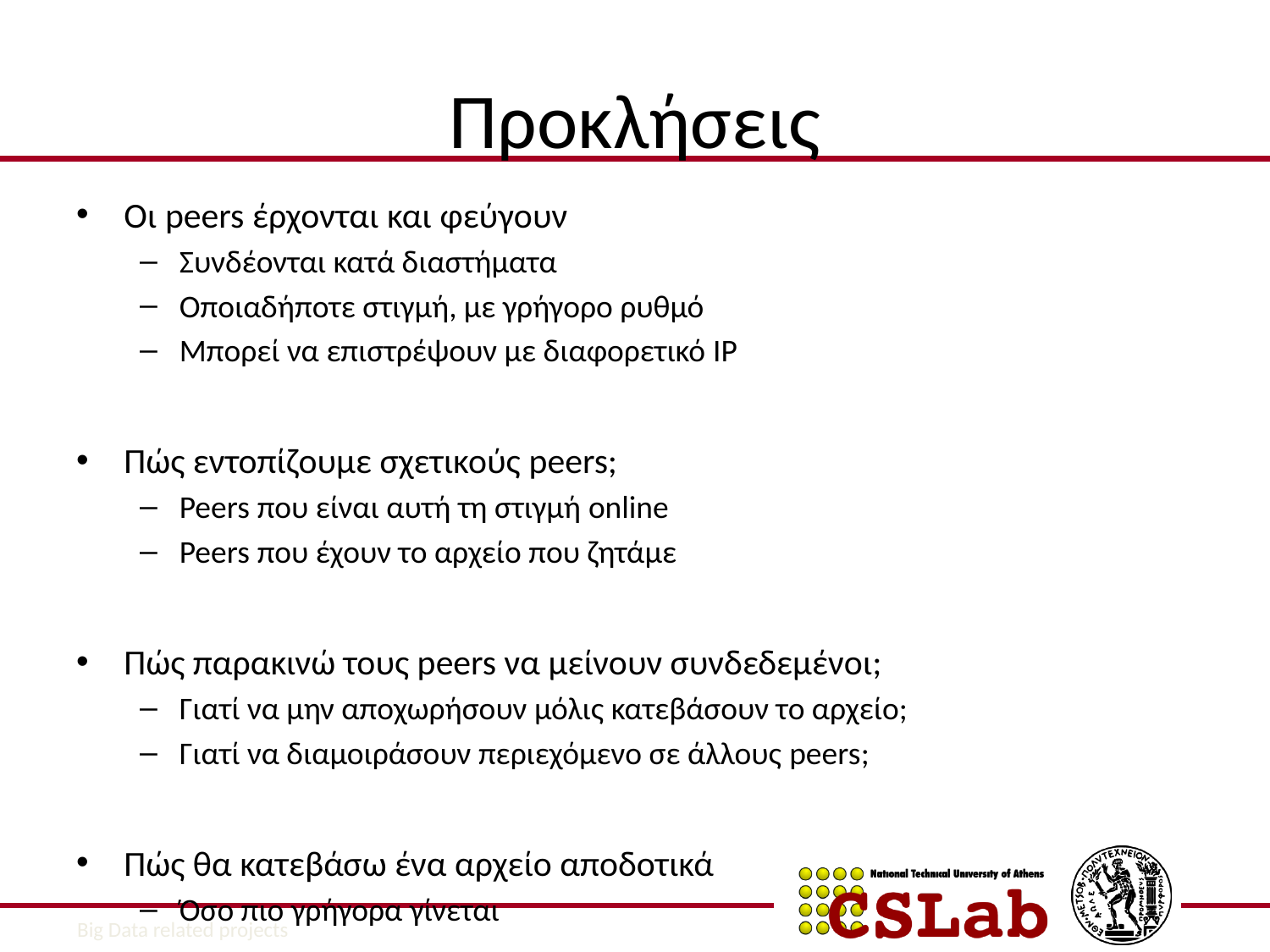

# Προκλήσεις
Οι peers έρχονται και φεύγουν
Συνδέονται κατά διαστήματα
Οποιαδήποτε στιγμή, με γρήγορο ρυθμό
Μπορεί να επιστρέψουν με διαφορετικό IP

Πώς εντοπίζουμε σχετικούς peers;
Peers που είναι αυτή τη στιγμή online
Peers που έχουν το αρχείο που ζητάμε

Πώς παρακινώ τους peers να μείνουν συνδεδεμένοι;
Γιατί να μην αποχωρήσουν μόλις κατεβάσουν το αρχείο;
Γιατί να διαμοιράσουν περιεχόμενο σε άλλους peers;

Πώς θα κατεβάσω ένα αρχείο αποδοτικά
Όσο πιο γρήγορα γίνεται